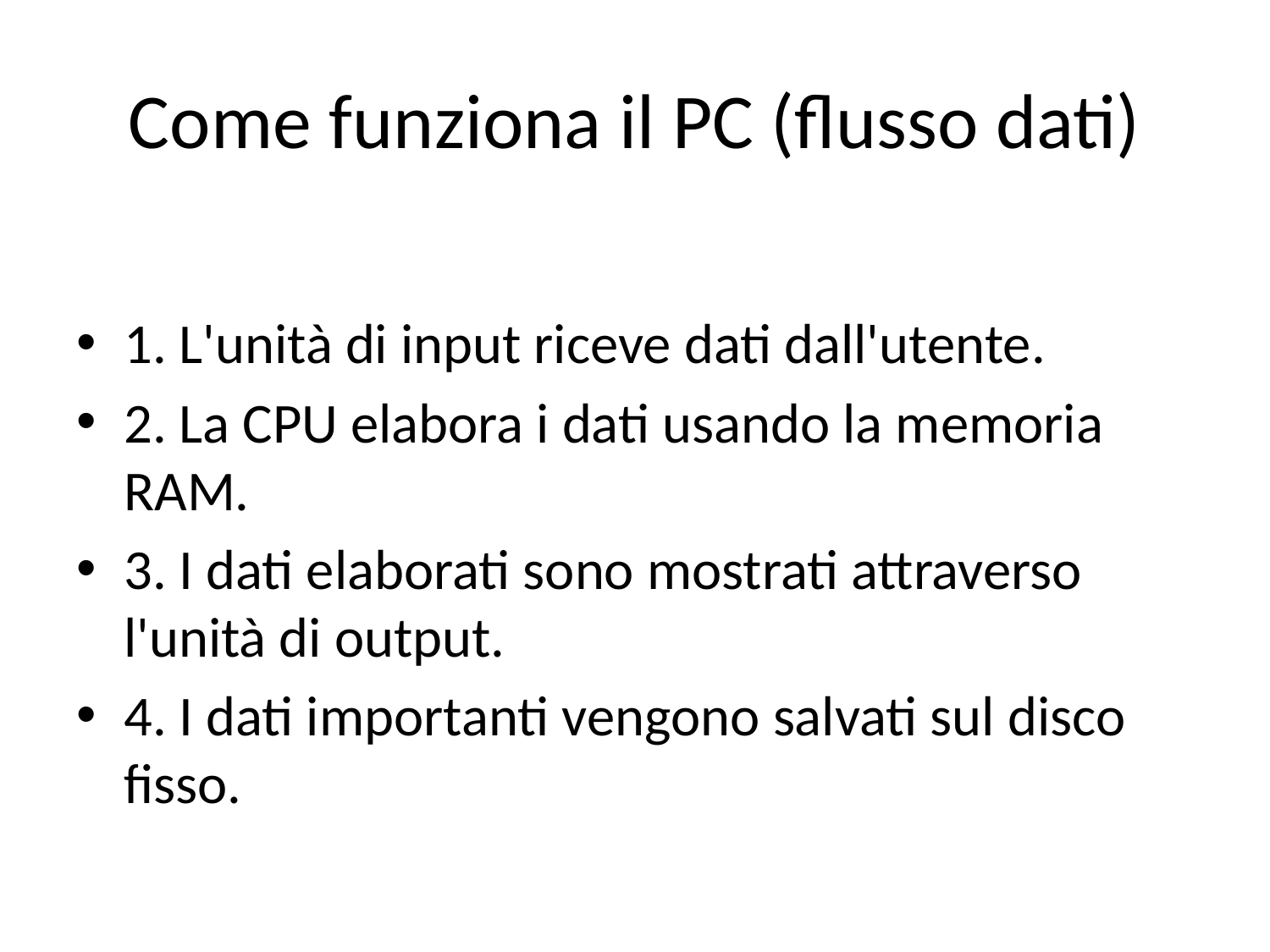

# Come funziona il PC (flusso dati)

1. L'unità di input riceve dati dall'utente.
2. La CPU elabora i dati usando la memoria RAM.
3. I dati elaborati sono mostrati attraverso l'unità di output.
4. I dati importanti vengono salvati sul disco fisso.